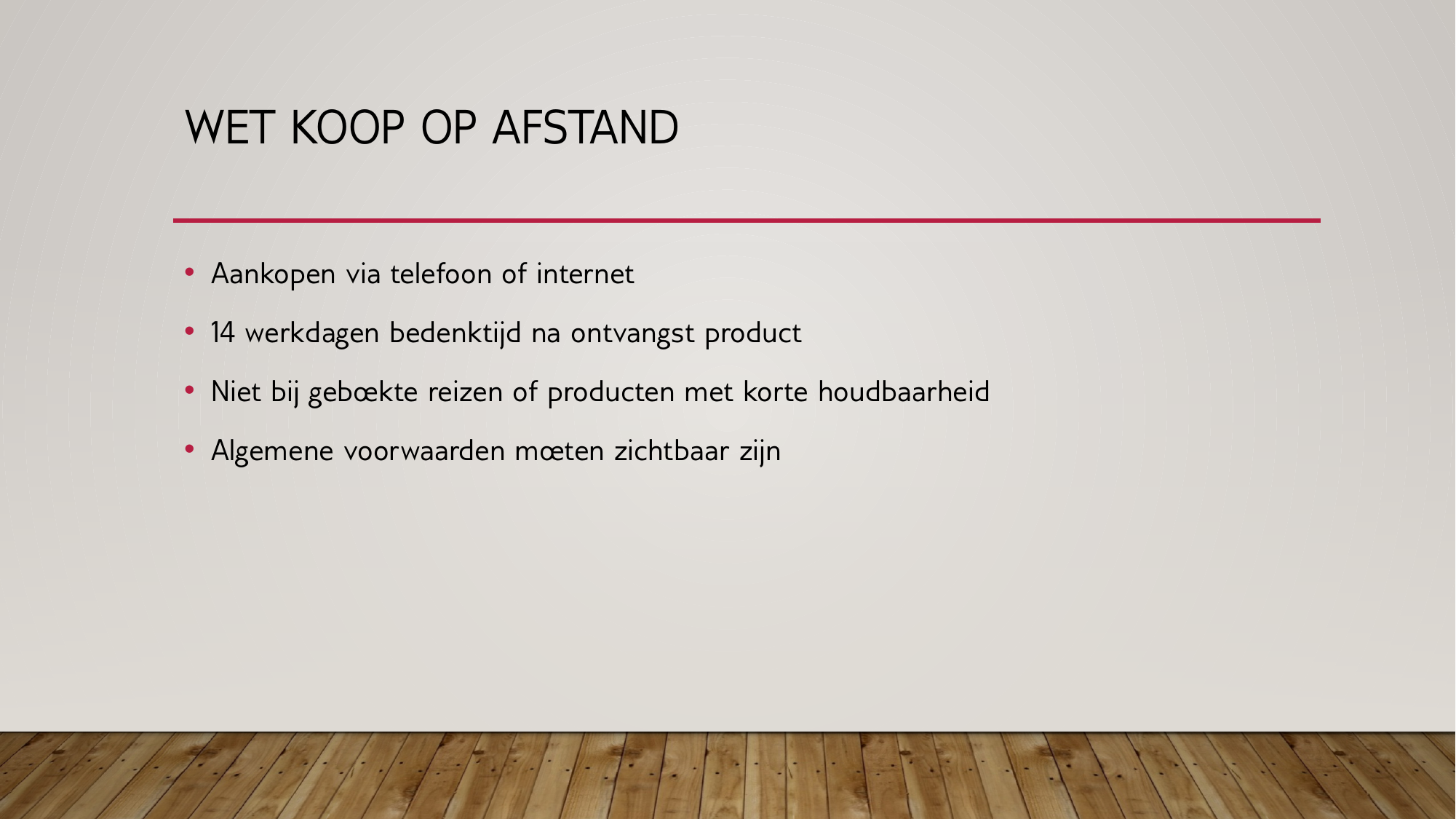

# Wet koop op afstand
Aankopen via telefoon of internet
14 werkdagen bedenktijd na ontvangst product
Niet bij geboekte reizen of producten met korte houdbaarheid
Algemene voorwaarden moeten zichtbaar zijn